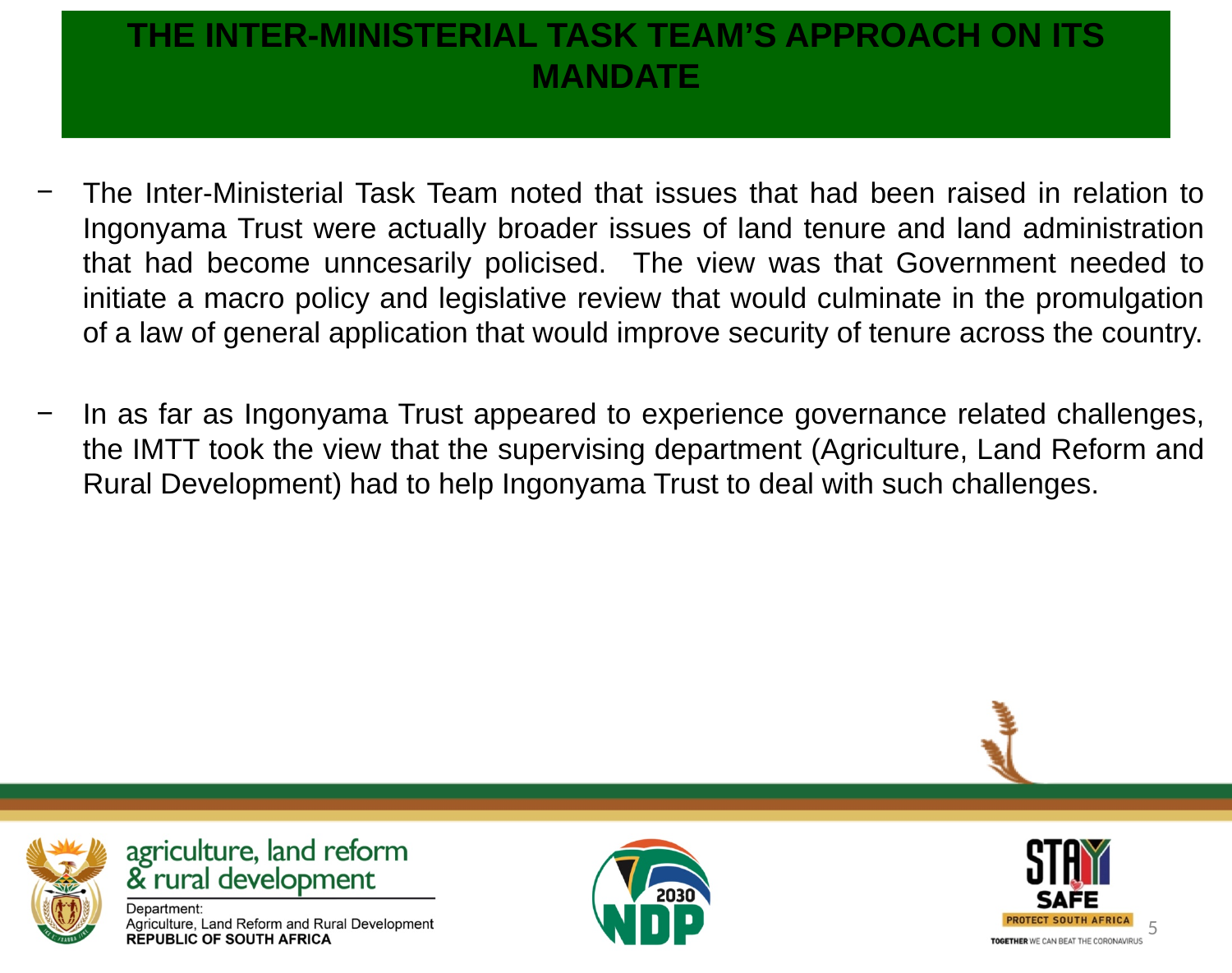

# THE INTER-MINISTERIAL TASK TEAM’S APPROACH ON ITS MANDATE

The Inter-Ministerial Task Team noted that issues that had been raised in relation to Ingonyama Trust were actually broader issues of land tenure and land administration that had become unncesarily policised.  The view was that Government needed to initiate a macro policy and legislative review that would culminate in the promulgation of a law of general application that would improve security of tenure across the country.

In as far as Ingonyama Trust appeared to experience governance related challenges, the IMTT took the view that the supervising department (Agriculture, Land Reform and Rural Development) had to help Ingonyama Trust to deal with such challenges.

5